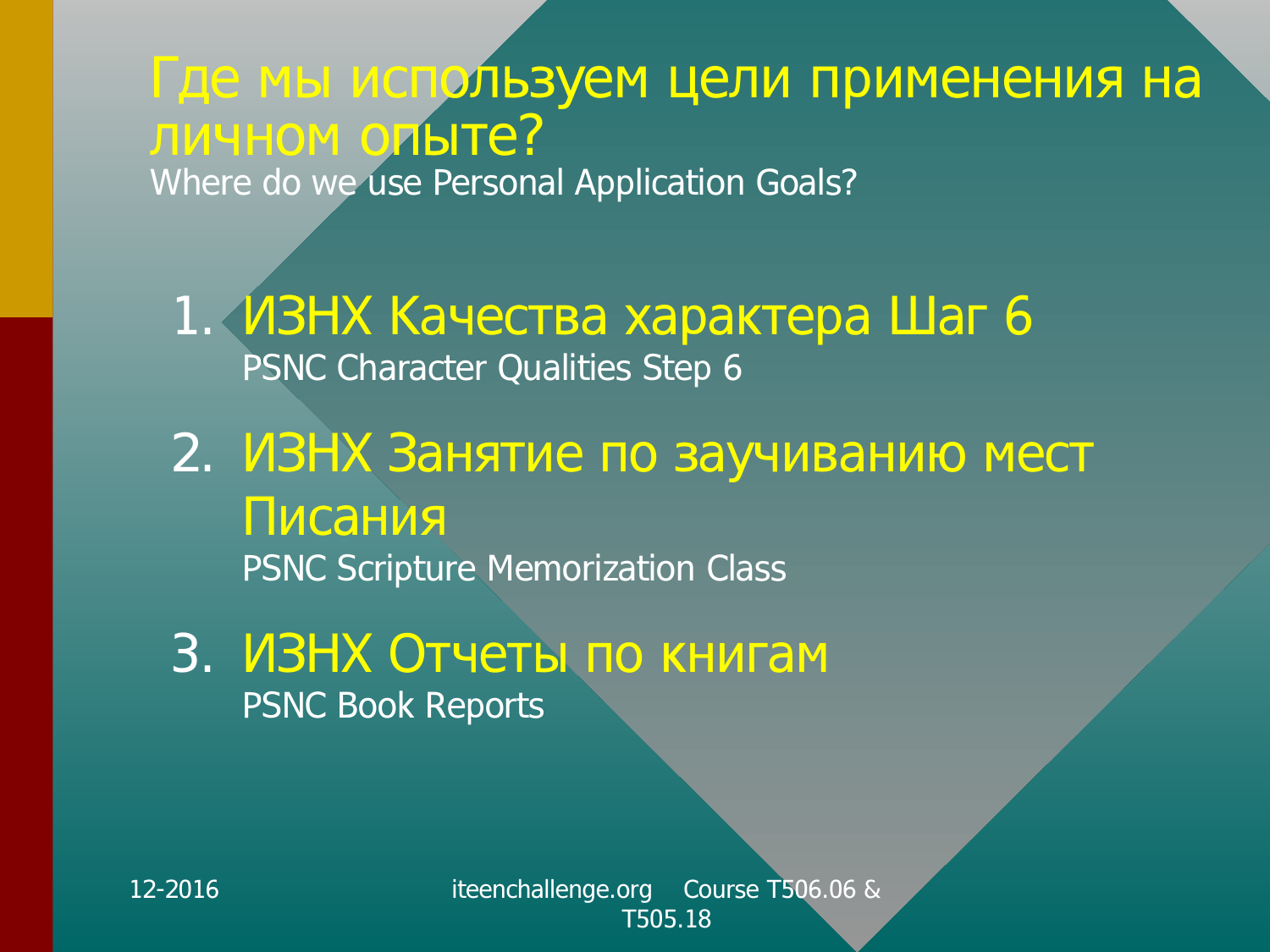

# Где мы используем цели применения на личном опыте? Where do we use Personal Application Goals?
ИЗНХ Качества характера Шаг 6
PSNC Character Qualities Step 6
ИЗНХ Занятие по заучиванию мест Писания
PSNC Scripture Memorization Class
ИЗНХ Отчеты по книгам
PSNC Book Reports
12-2016
iteenchallenge.org    Course T506.06 & T505.18